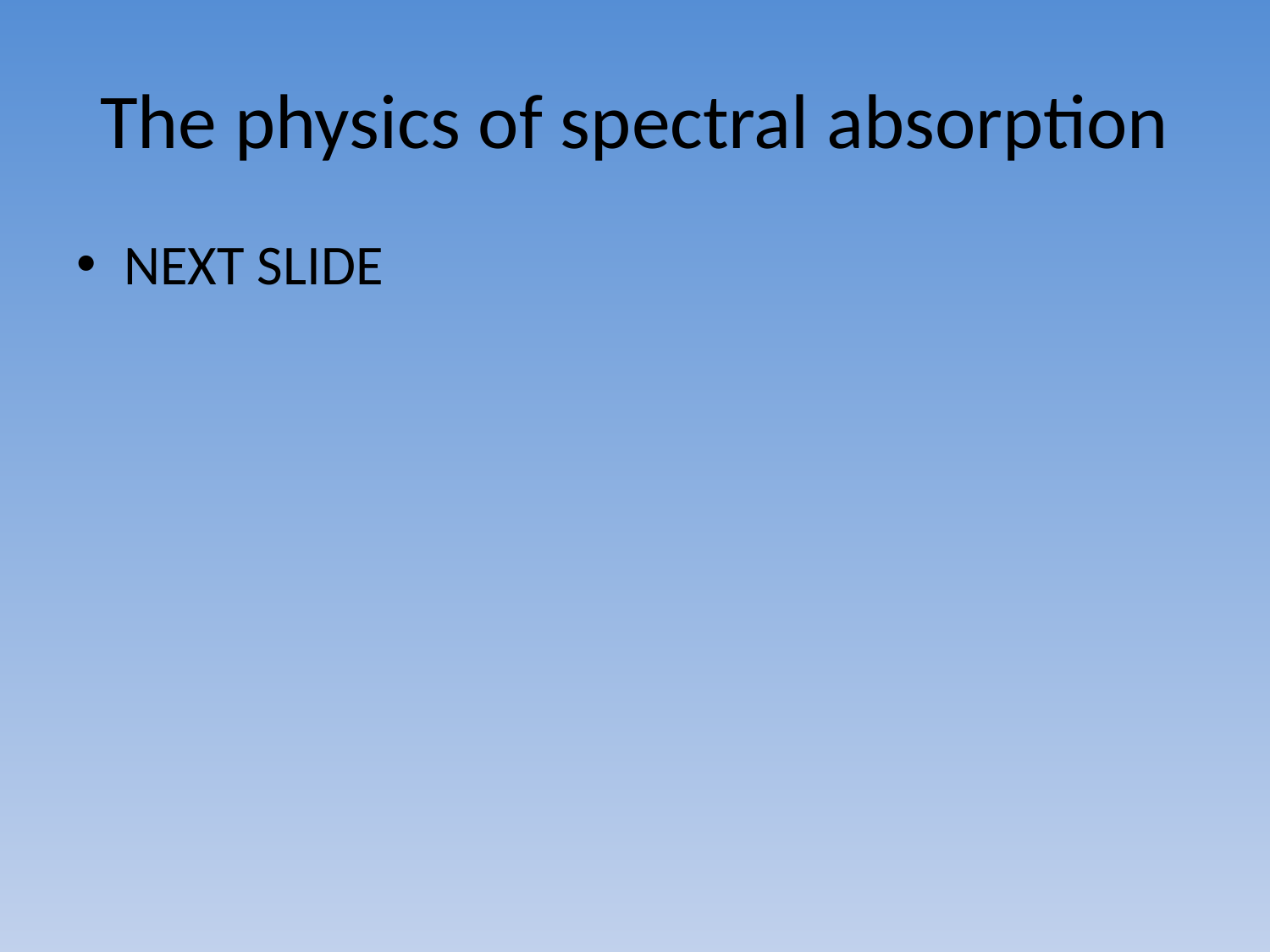

# The physics of spectral absorption
NEXT SLIDE